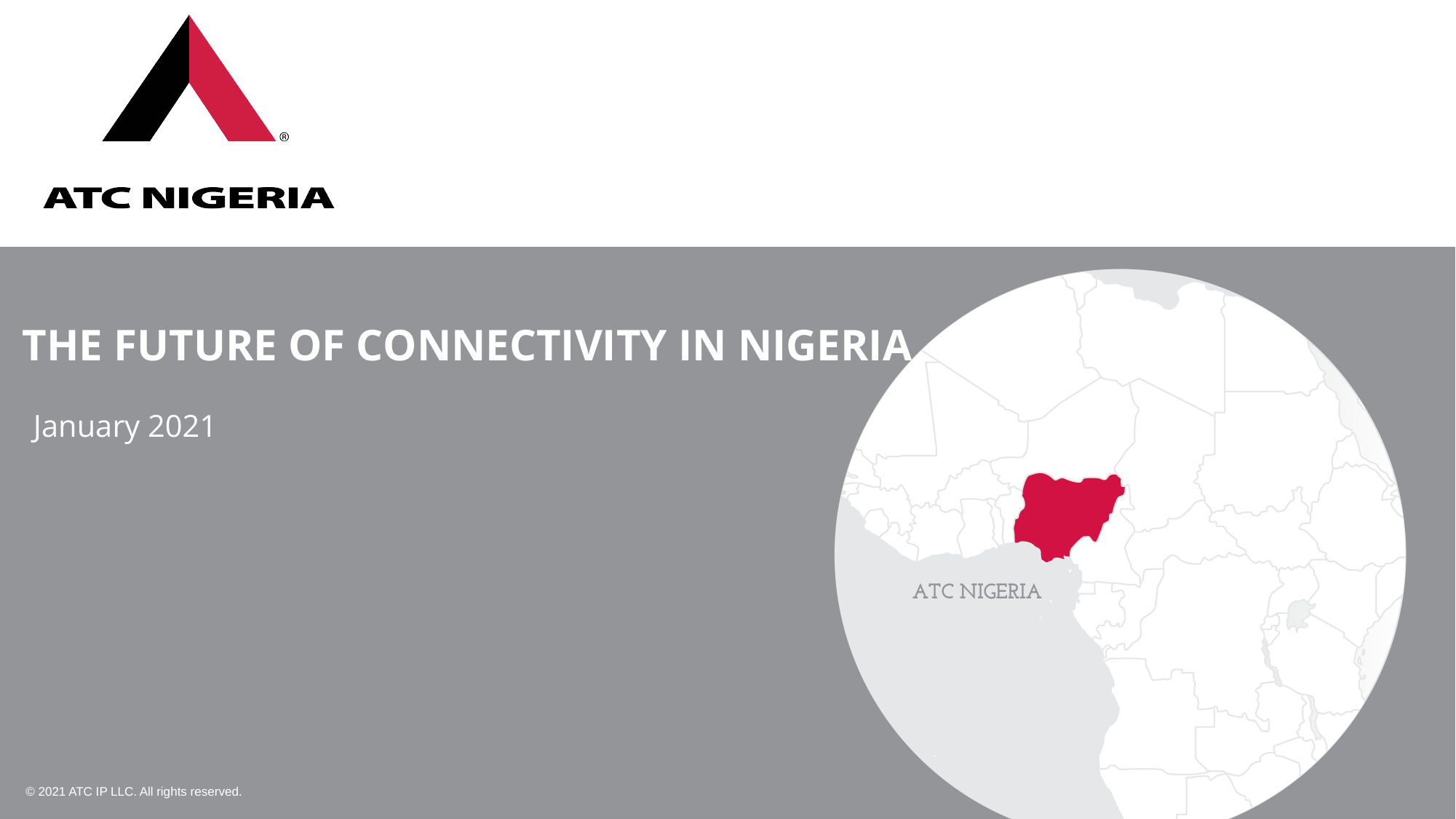

# THE FUTURE OF CONNECTIVITY IN NIGERIA January 2021
 © 2021 ATC IP LLC. All rights reserved.